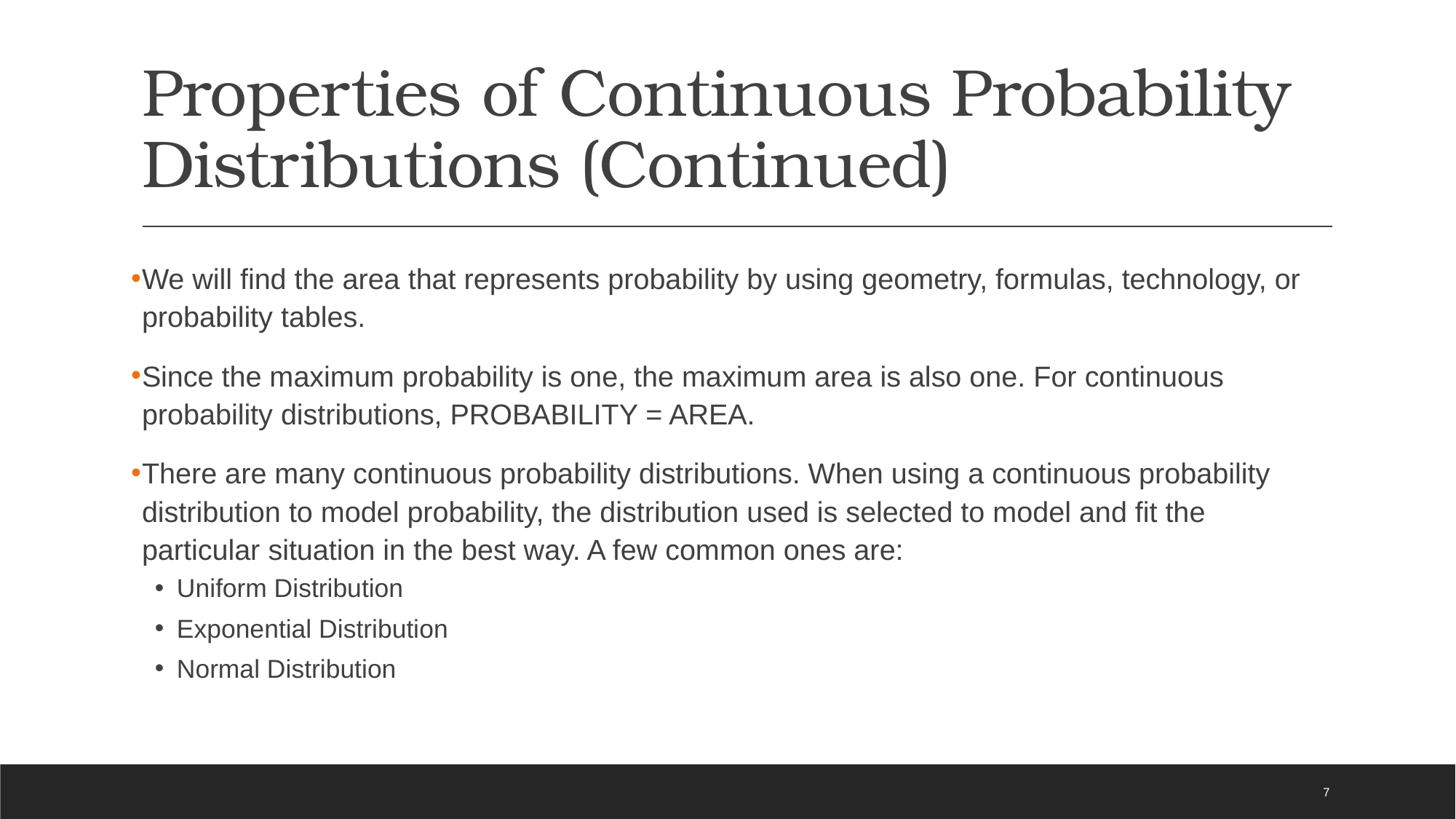

# Properties of Continuous Probability Distributions (Continued)
We will find the area that represents probability by using geometry, formulas, technology, or probability tables.
Since the maximum probability is one, the maximum area is also one. For continuous probability distributions, PROBABILITY = AREA.
There are many continuous probability distributions. When using a continuous probability distribution to model probability, the distribution used is selected to model and fit the particular situation in the best way. A few common ones are:
Uniform Distribution
Exponential Distribution
Normal Distribution

7